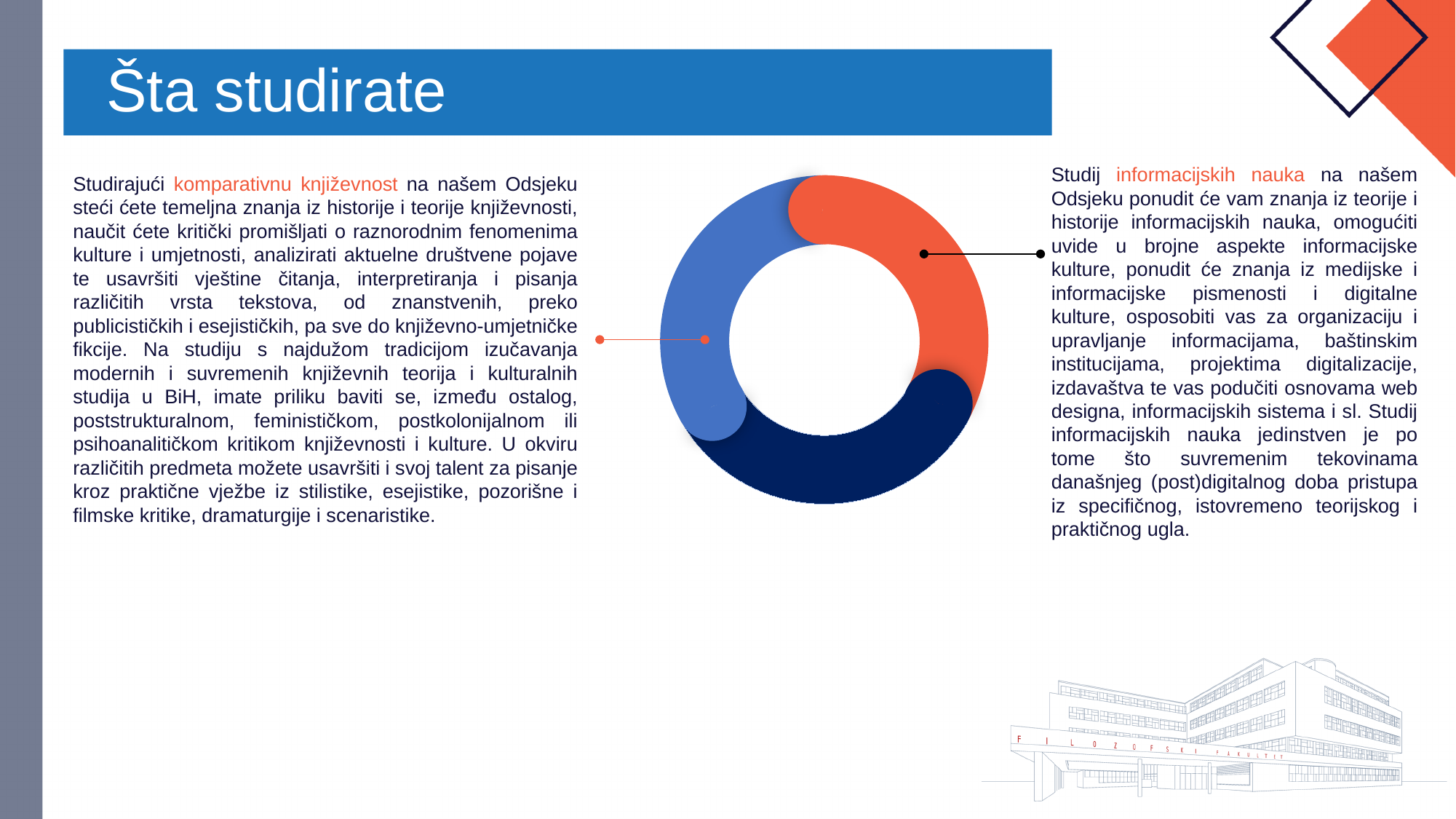

Šta studirate
Studij informacijskih nauka na našem Odsjeku ponudit će vam znanja iz teorije i historije informacijskih nauka, omogućiti uvide u brojne aspekte informacijske kulture, ponudit će znanja iz medijske i informacijske pismenosti i digitalne kulture, osposobiti vas za organizaciju i upravljanje informacijama, baštinskim institucijama, projektima digitalizacije, izdavaštva te vas podučiti osnovama web designa, informacijskih sistema i sl. Studij informacijskih nauka jedinstven je po tome što suvremenim tekovinama današnjeg (post)digitalnog doba pristupa iz specifičnog, istovremeno teorijskog i praktičnog ugla.
Studirajući komparativnu književnost na našem Odsjeku steći ćete temeljna znanja iz historije i teorije književnosti, naučit ćete kritički promišljati o raznorodnim fenomenima kulture i umjetnosti, analizirati aktuelne društvene pojave te usavršiti vještine čitanja, interpretiranja i pisanja različitih vrsta tekstova, od znanstvenih, preko publicističkih i esejističkih, pa sve do književno-umjetničke fikcije. Na studiju s najdužom tradicijom izučavanja modernih i suvremenih književnih teorija i kulturalnih studija u BiH, imate priliku baviti se, između ostalog, poststrukturalnom, feminističkom, postkolonijalnom ili psihoanalitičkom kritikom književnosti i kulture. U okviru različitih predmeta možete usavršiti i svoj talent za pisanje kroz praktične vježbe iz stilistike, esejistike, pozorišne i filmske kritike, dramaturgije i scenaristike.